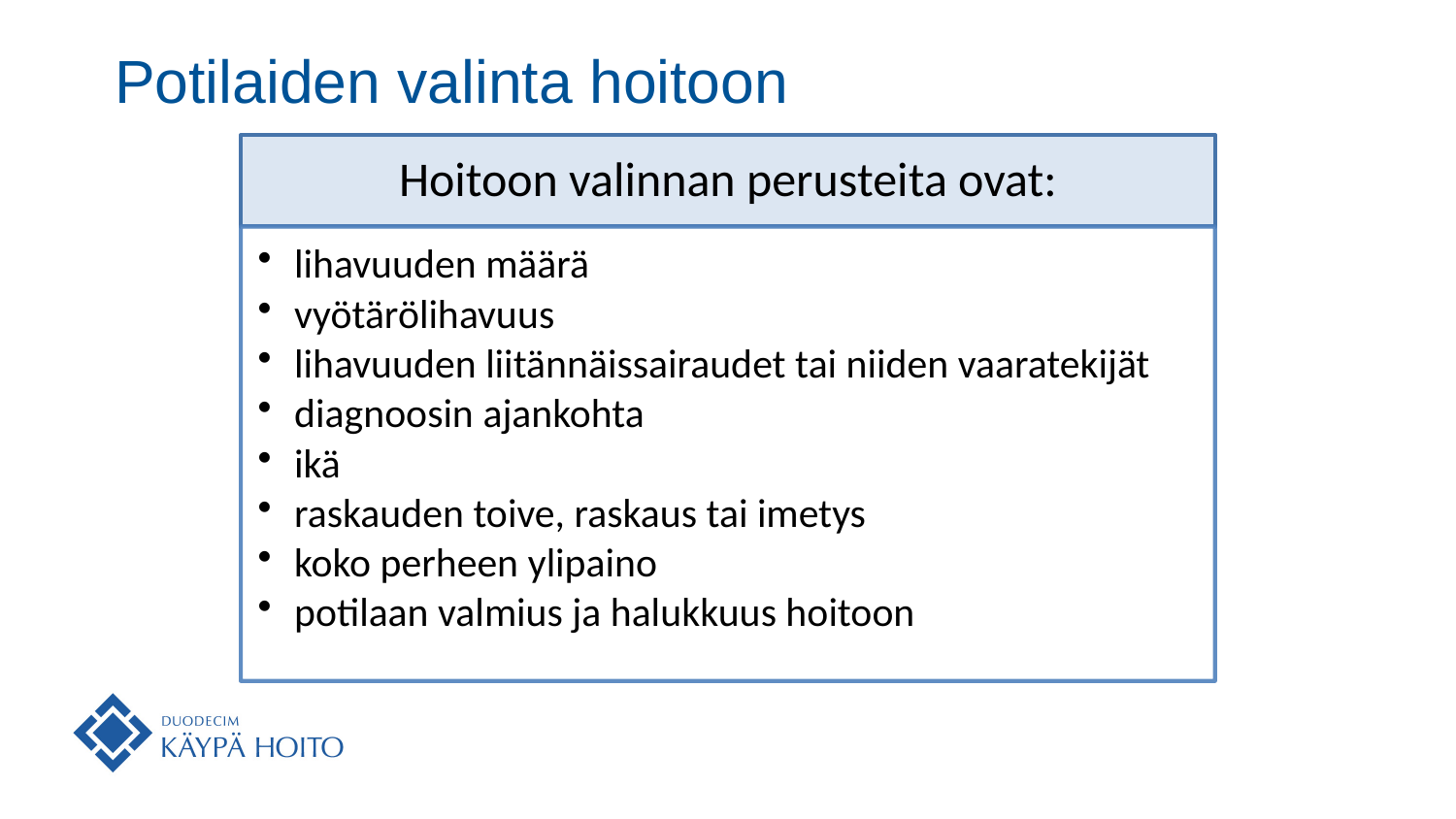

# Potilaiden valinta hoitoon
Hoitoon valinnan perusteita ovat:
lihavuuden määrä
vyötärölihavuus
lihavuuden liitännäissairaudet tai niiden vaaratekijät
diagnoosin ajankohta
ikä
raskauden toive, raskaus tai imetys
koko perheen ylipaino
potilaan valmius ja halukkuus hoitoon